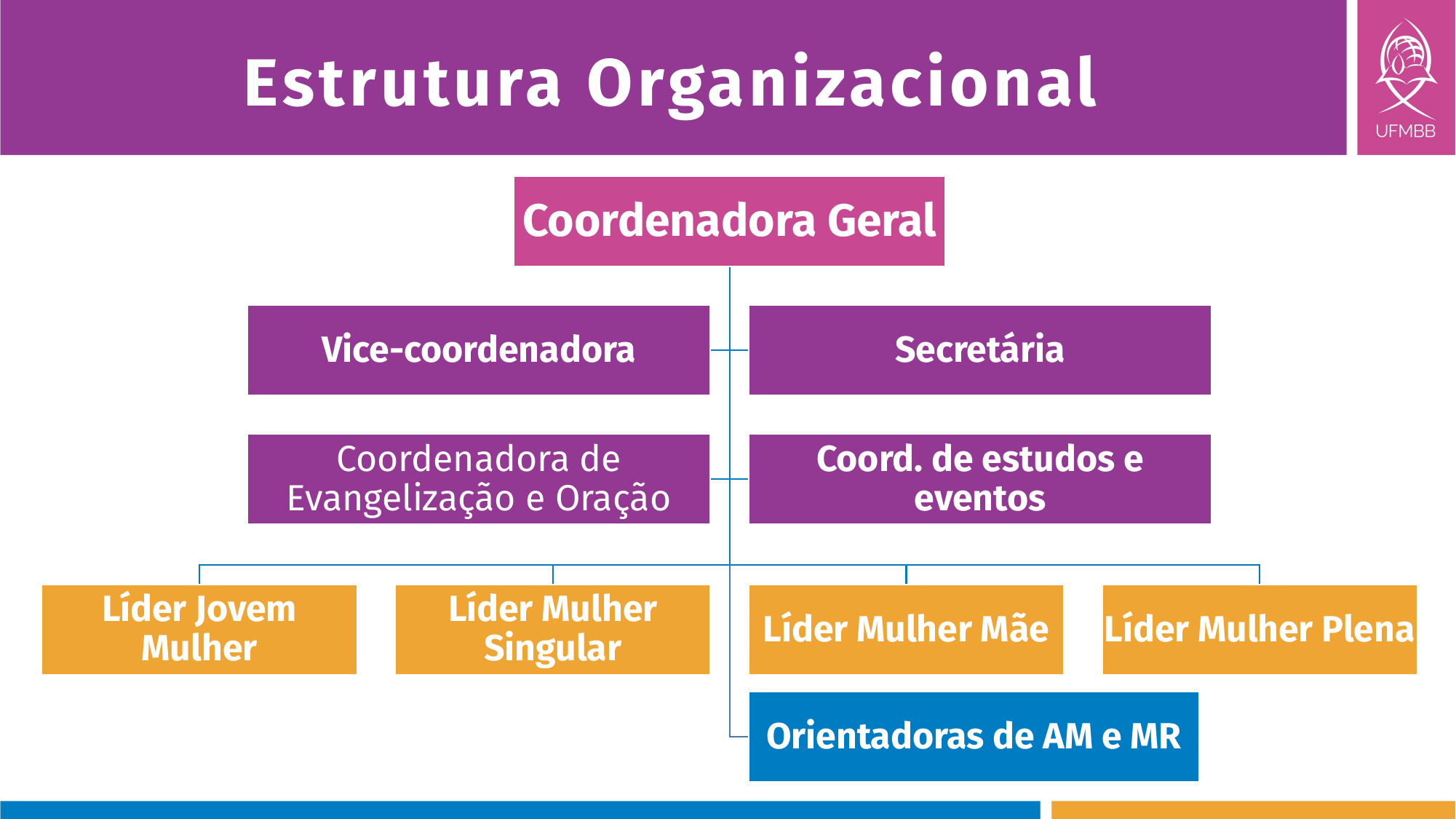

Estrutura Organizacional
Coordenadora Geral
Líder Jovem Mulher
Líder Mulher Singular
Líder Mulher Mãe
Líder Mulher Plena
Vice-coordenadora
Secretária
Coordenadora de Evangelização e Oração
Coord. de estudos e eventos
Orientadoras de AM e MR